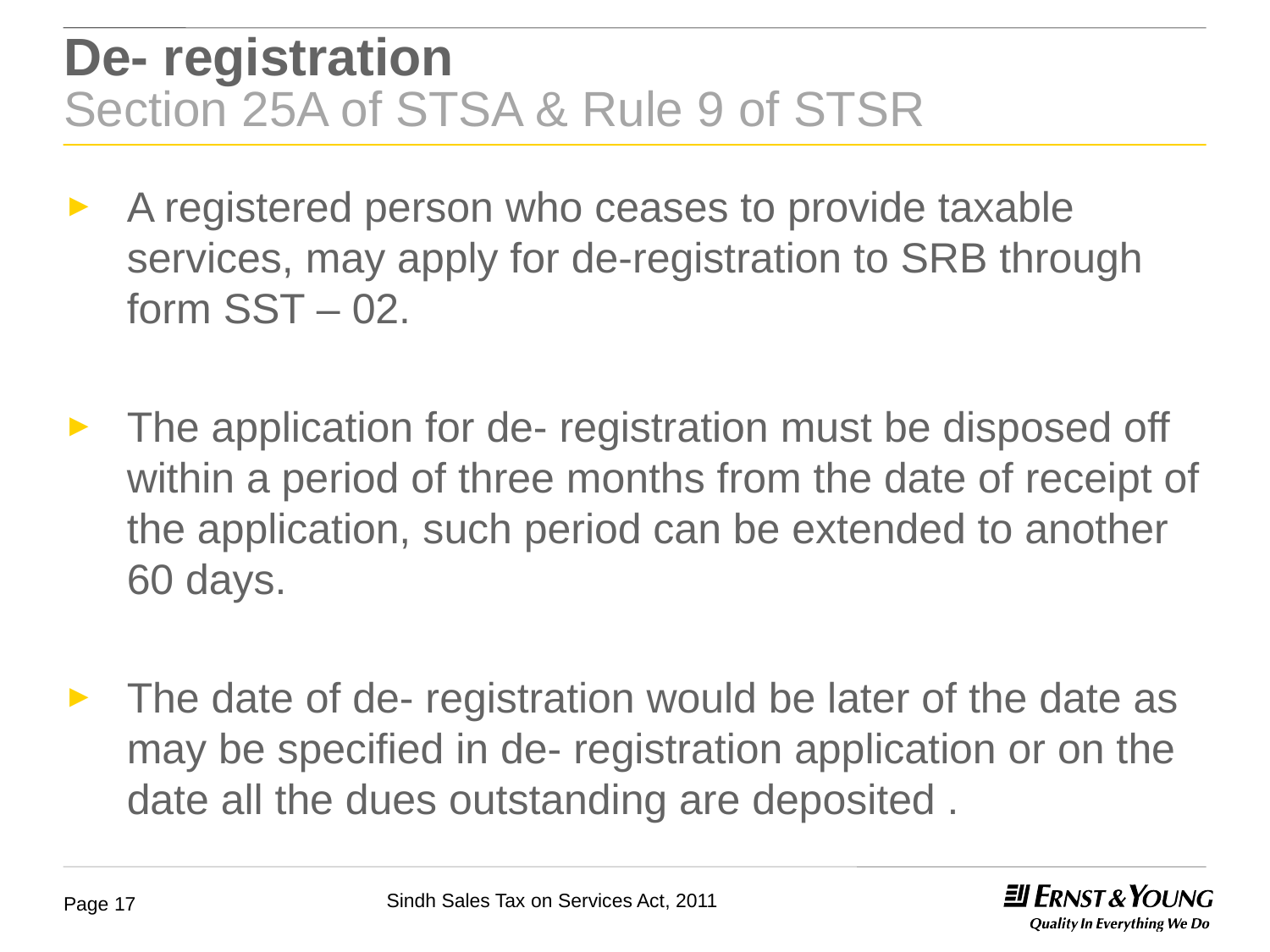

# De- registration Section 25A of STSA & Rule 9 of STSR
A registered person who ceases to provide taxable services, may apply for de-registration to SRB through form SST – 02.

The application for de- registration must be disposed off within a period of three months from the date of receipt of the application, such period can be extended to another 60 days.

The date of de- registration would be later of the date as may be specified in de- registration application or on the date all the dues outstanding are deposited .